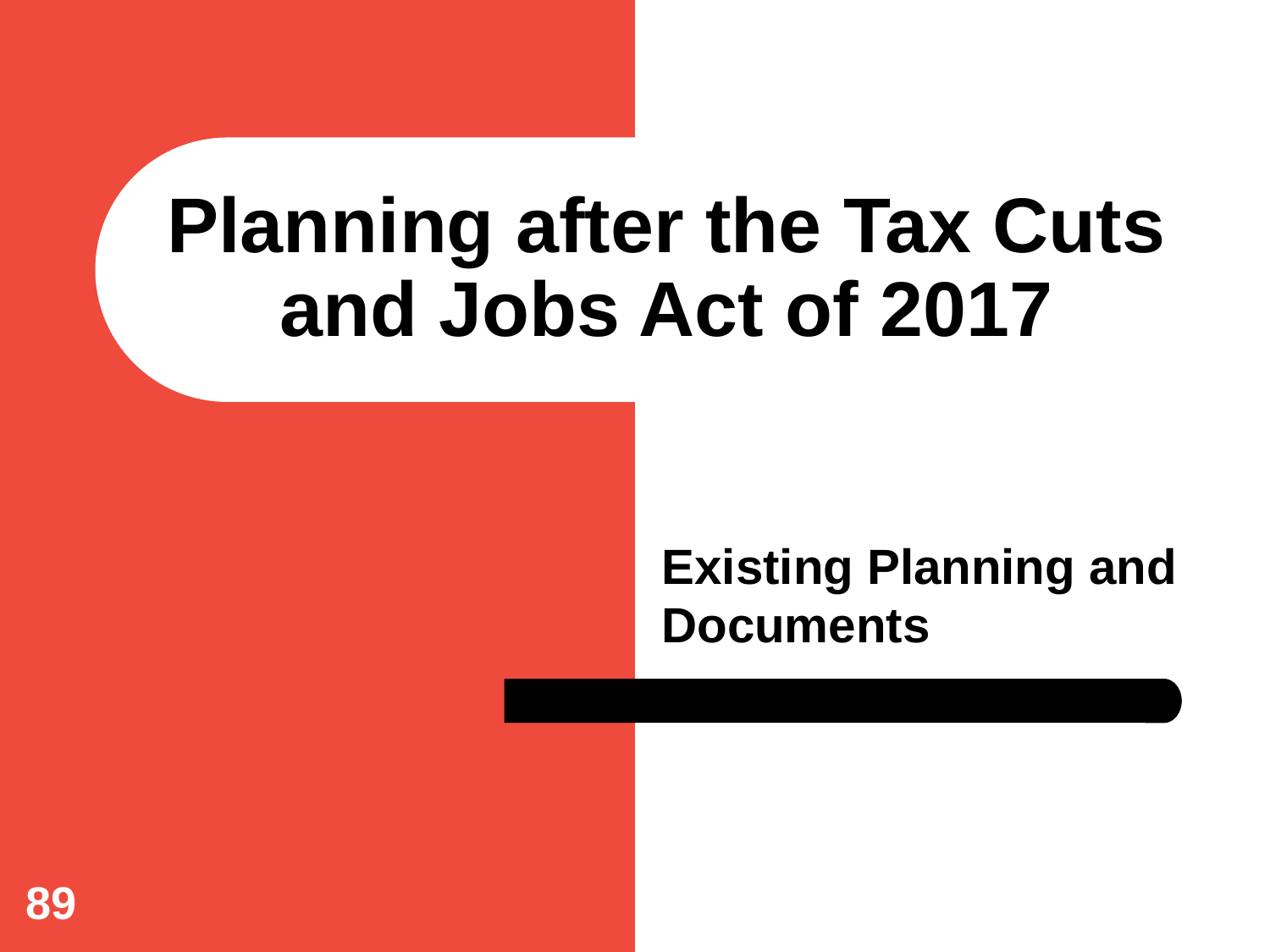

# Planning after the Tax Cuts and Jobs Act of 2017
Existing Planning and Documents
89